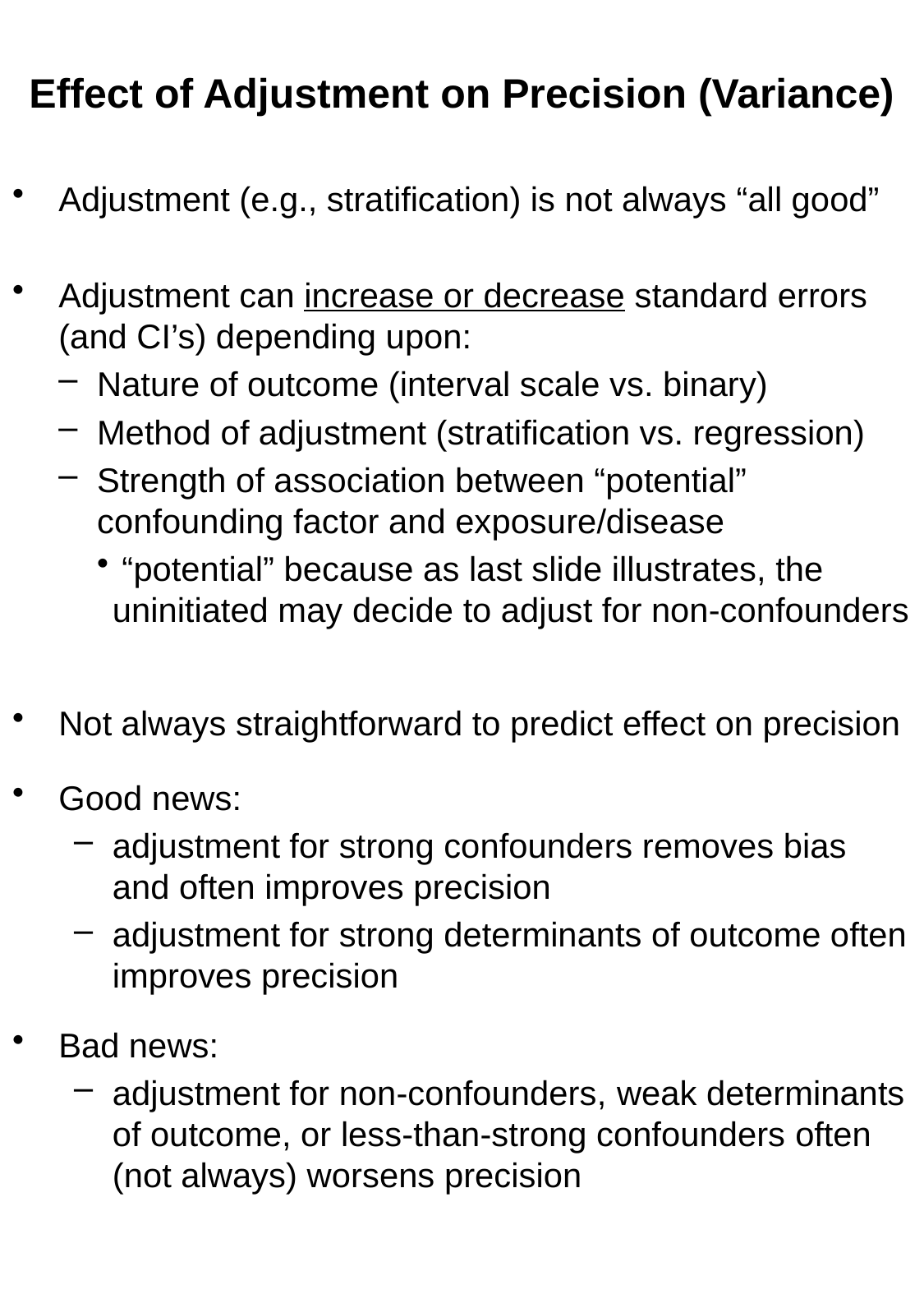

# Effect of Adjustment on Precision (Variance)

Adjustment (e.g., stratification) is not always “all good”

Adjustment can increase or decrease standard errors   (and CI’s) depending upon:
Nature of outcome (interval scale vs. binary)
Method of adjustment (stratification vs. regression)
Strength of association between “potential” confounding factor and exposure/disease
 “potential” because as last slide illustrates, the uninitiated may decide to adjust for non-confounders

Not always straightforward to predict effect on precision

Good news:
adjustment for strong confounders removes bias and often improves precision
adjustment for strong determinants of outcome often improves precision

Bad news:
adjustment for non-confounders,  weak determinants of outcome, or less-than-strong confounders often (not always) worsens precision